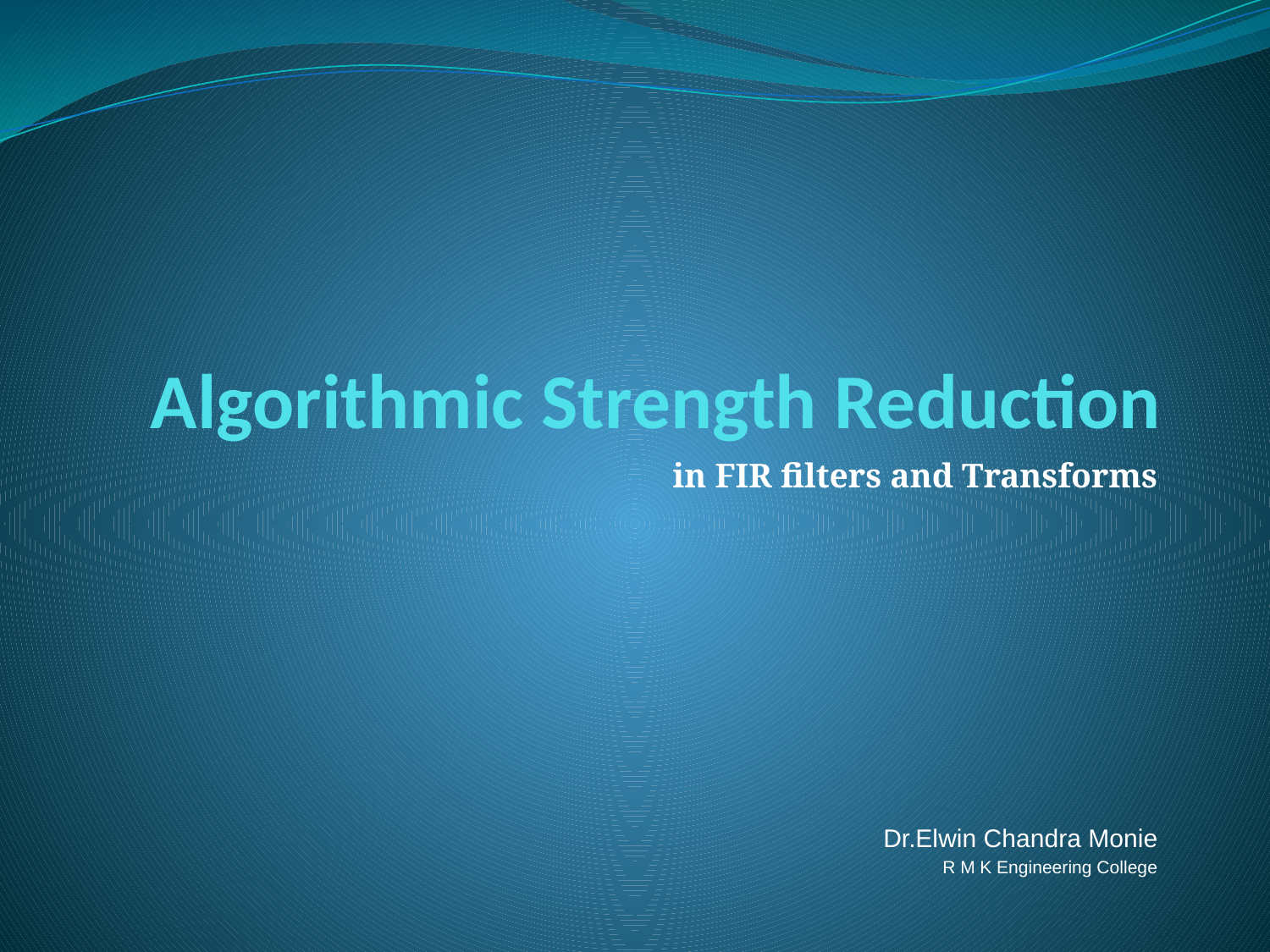

# Algorithmic Strength Reduction
in FIR filters and Transforms

Dr.Elwin Chandra Monie
R M K Engineering College